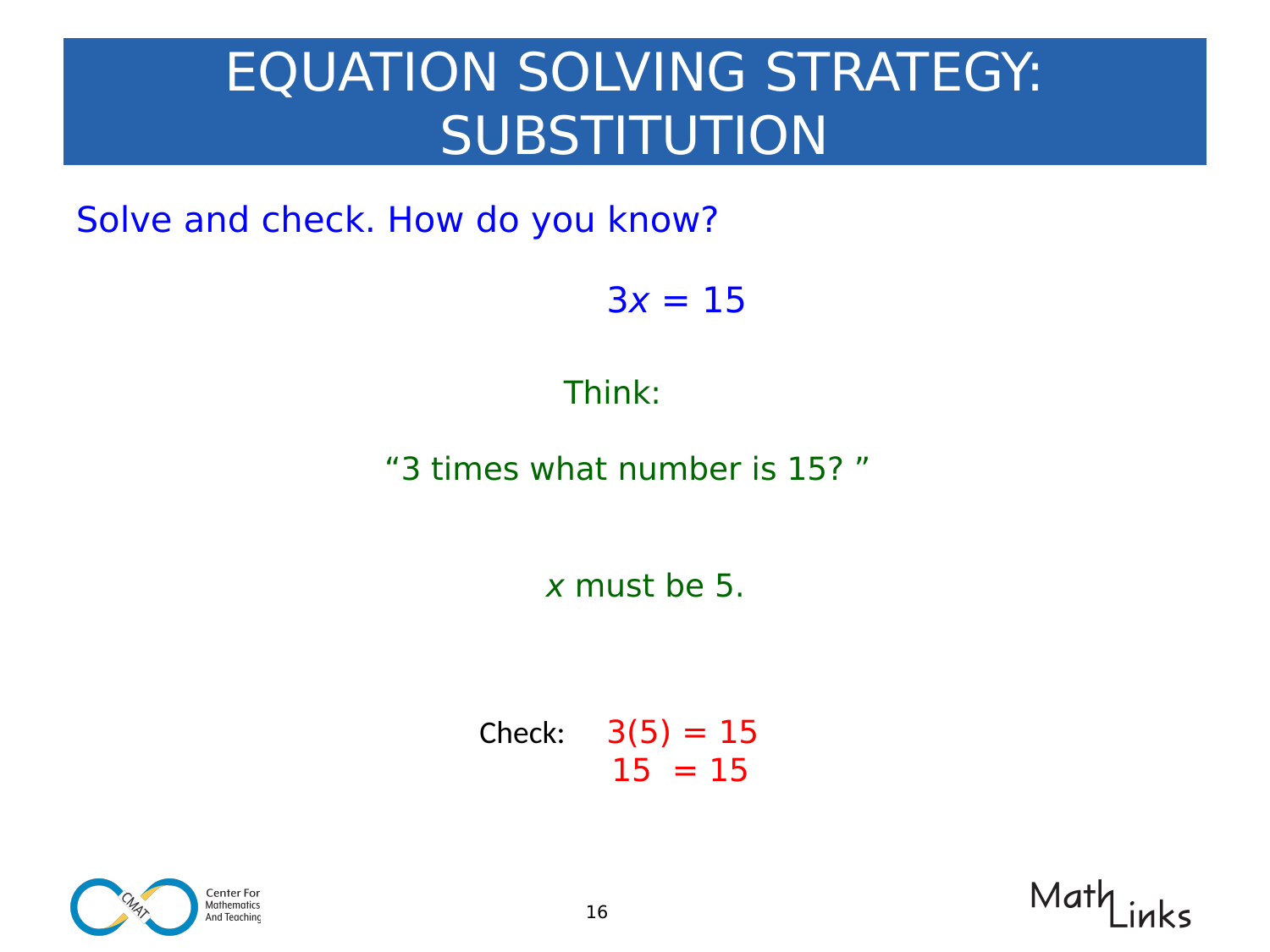

# EQUATION SOLVING STRATEGY: SUBSTITUTION
Solve and check. How do you know?
	3x = 15
Think:

“3 times what number is 15? ”
x must be 5.
Check:	3(5) = 15
             15  = 15